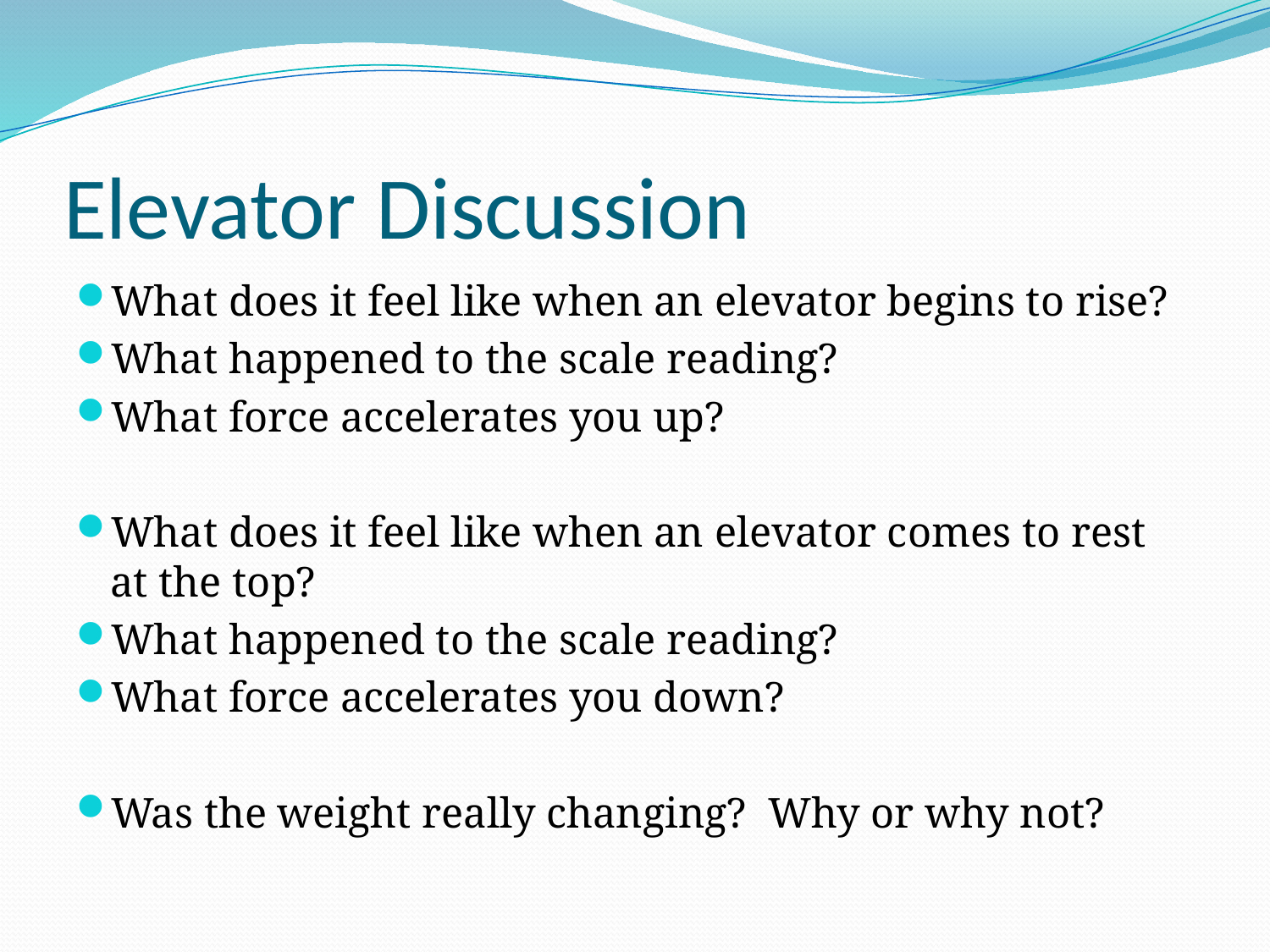

# Elevator Discussion
What does it feel like when an elevator begins to rise?
What happened to the scale reading?
What force accelerates you up?

What does it feel like when an elevator comes to rest at the top?
What happened to the scale reading?
What force accelerates you down?

Was the weight really changing?  Why or why not?